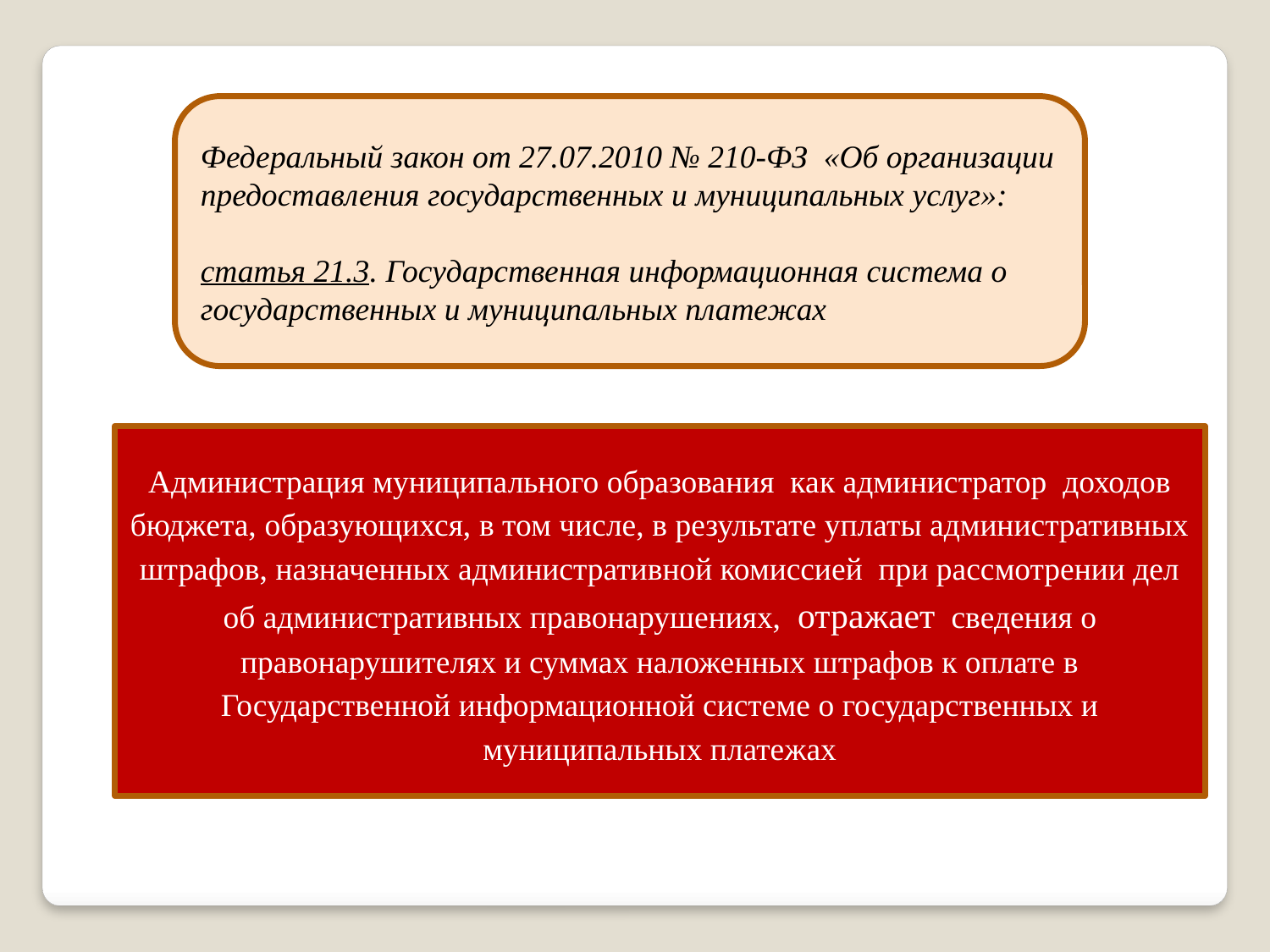

Федеральный закон от 27.07.2010 № 210-ФЗ  «Об организации предоставления государственных и муниципальных услуг»:

статья 21.3. Государственная информационная система о государственных и муниципальных платежах
Администрация муниципального образования  как администратор  доходов бюджета, образующихся, в том числе, в результате уплаты административных штрафов, назначенных административной комиссией  при рассмотрении дел об административных правонарушениях,  отражает  сведения о правонарушителях и суммах наложенных штрафов к оплате в Государственной информационной системе о государственных и муниципальных платежах